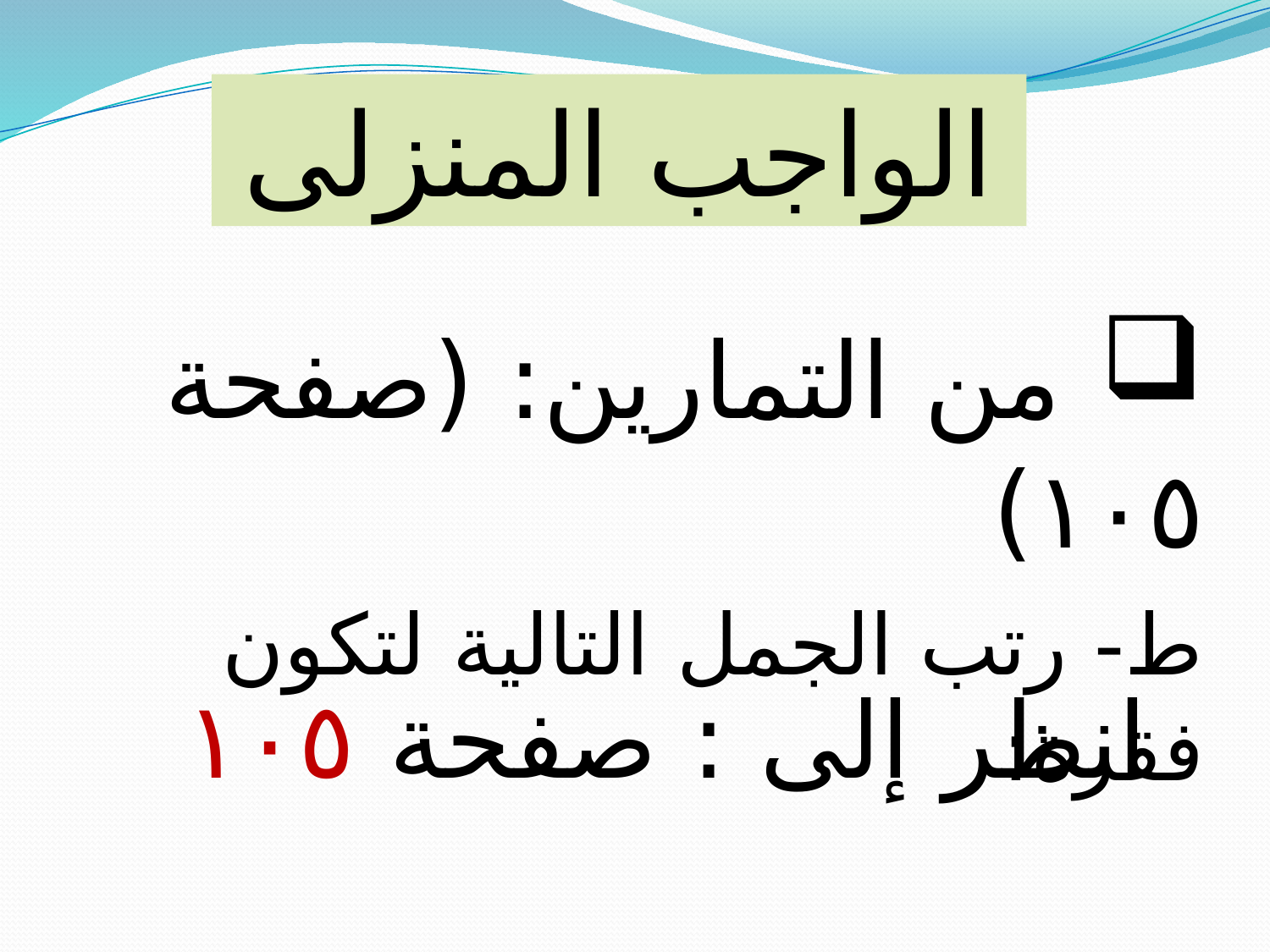

الواجب المنزلى
 من التمارين: (صفحة ۱۰٥)
	ط- رتب الجمل التالية لتكون فقرة:
انظر إلى : صفحة ۱۰٥